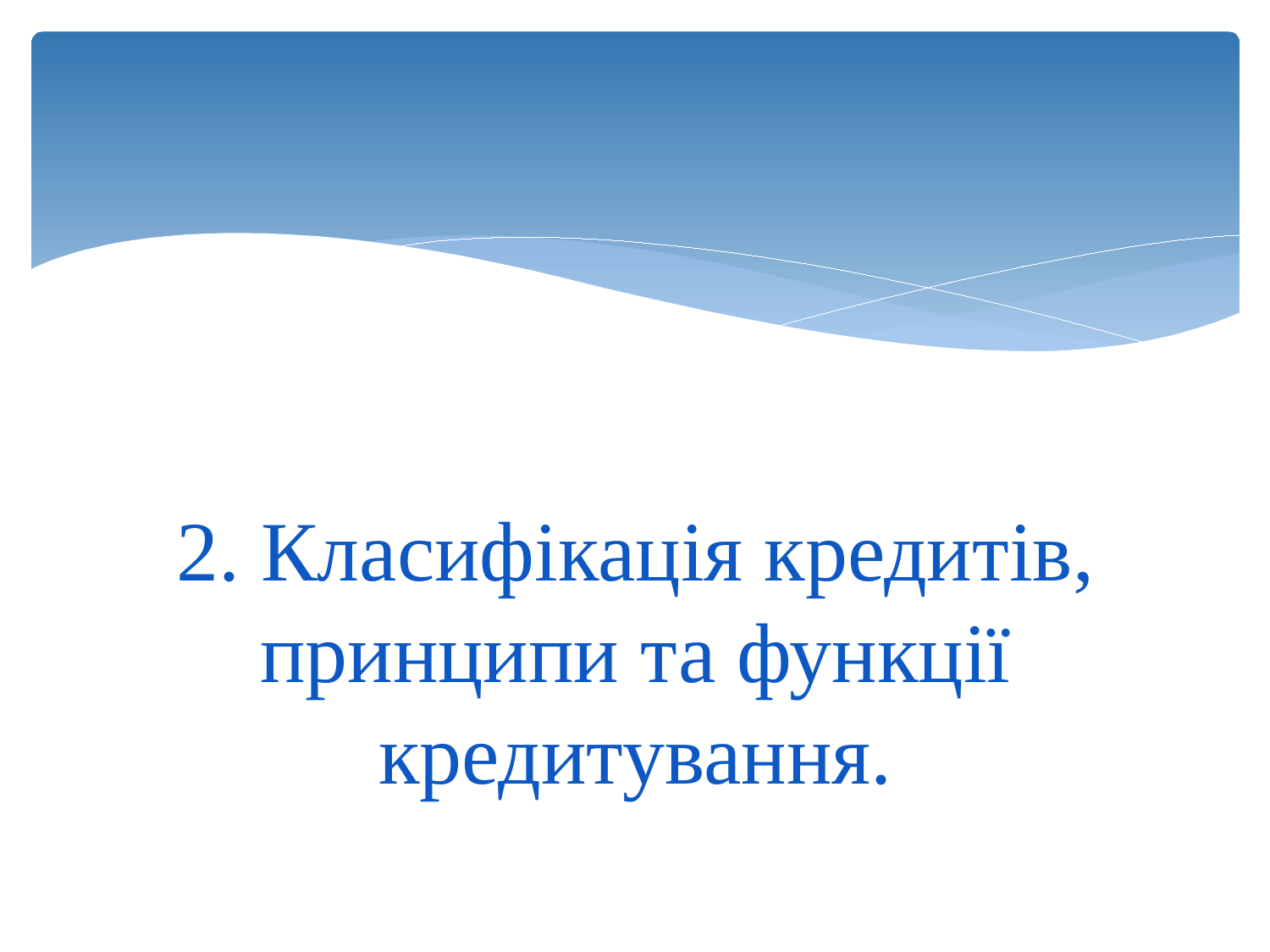

#

2. Класифікація кредитів, принципи та функції кредитування.